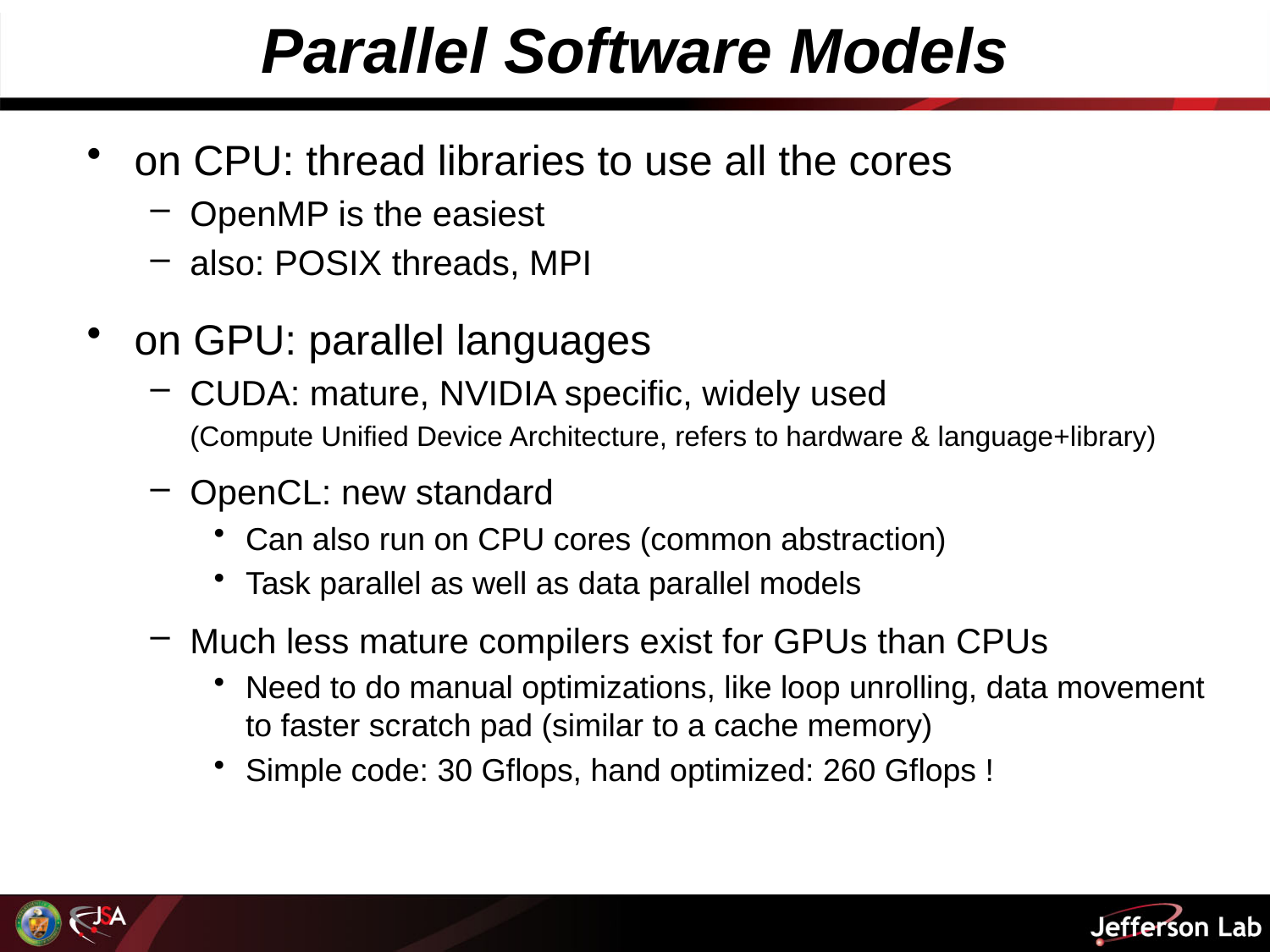

# Parallel Software Models
on CPU: thread libraries to use all the cores
OpenMP is the easiest
also: POSIX threads, MPI
on GPU: parallel languages
CUDA: mature, NVIDIA specific, widely used
	(Compute Unified Device Architecture, refers to hardware & language+library)
OpenCL: new standard
Can also run on CPU cores (common abstraction)
Task parallel as well as data parallel models
Much less mature compilers exist for GPUs than CPUs
Need to do manual optimizations, like loop unrolling, data movement to faster scratch pad (similar to a cache memory)
Simple code: 30 Gflops, hand optimized: 260 Gflops !